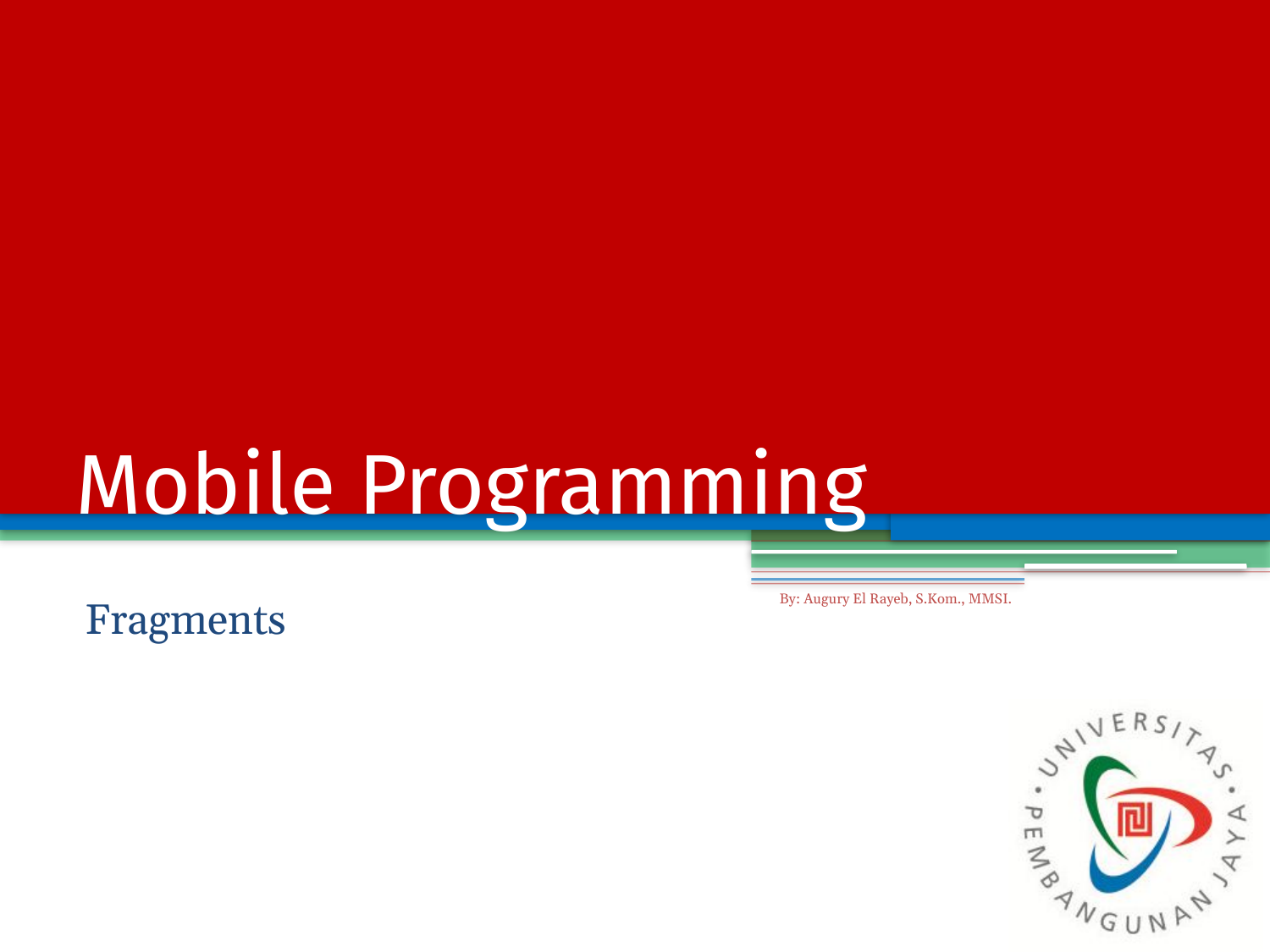

# Mobile Programming
By: Augury El Rayeb, S.Kom., MMSI.
Fragments